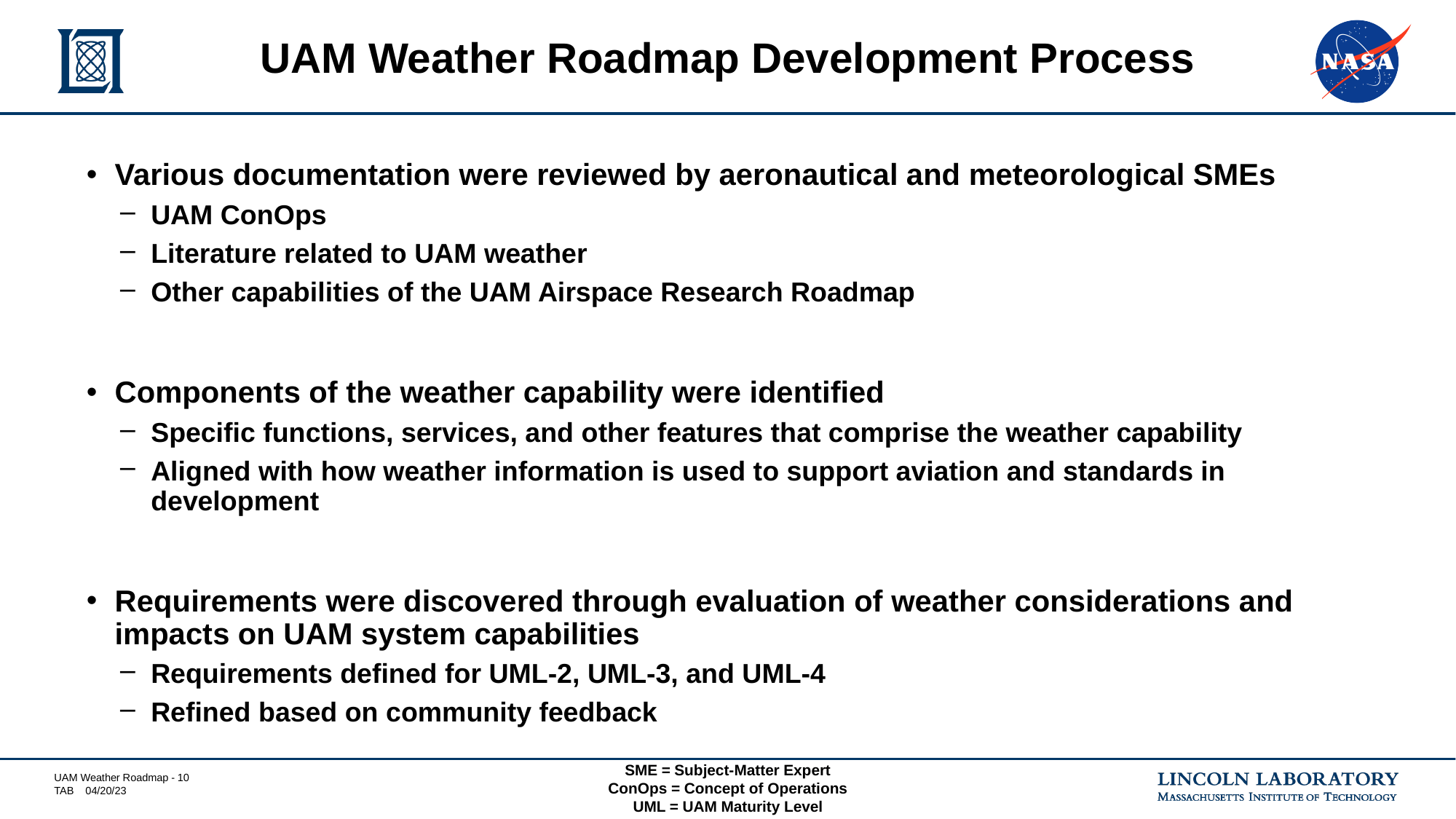

# UAM Weather Roadmap Development Process
Various documentation were reviewed by aeronautical and meteorological SMEs
UAM ConOps
Literature related to UAM weather
Other capabilities of the UAM Airspace Research Roadmap

Components of the weather capability were identified
Specific functions, services, and other features that comprise the weather capability
Aligned with how weather information is used to support aviation and standards in development

Requirements were discovered through evaluation of weather considerations and impacts on UAM system capabilities
Requirements defined for UML-2, UML-3, and UML-4
Refined based on community feedback

SME = Subject-Matter Expert
ConOps = Concept of Operations
UML = UAM Maturity Level